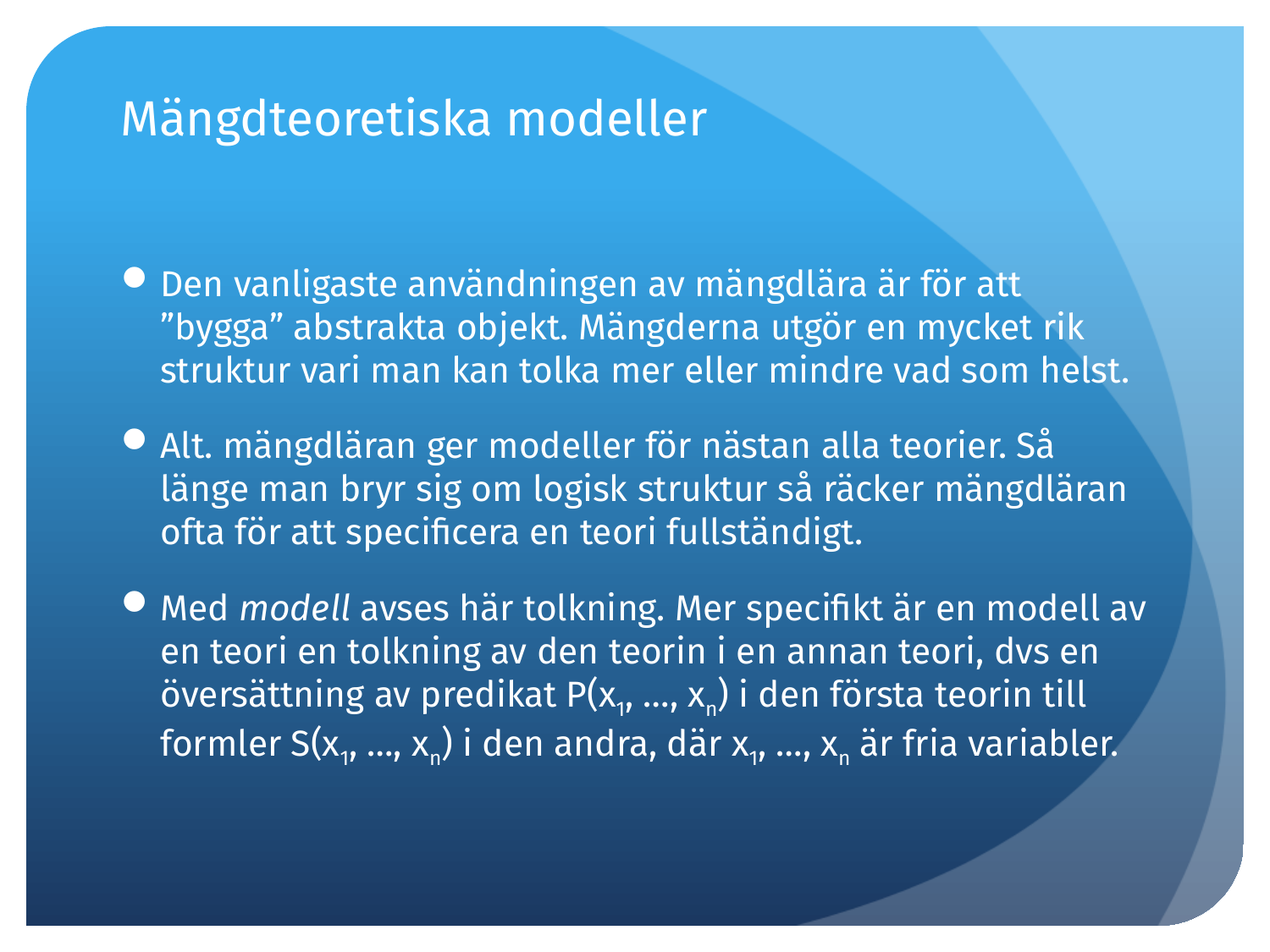

# Mängdteoretiska modeller
Den vanligaste användningen av mängdlära är för att ”bygga” abstrakta objekt. Mängderna utgör en mycket rik struktur vari man kan tolka mer eller mindre vad som helst.
Alt. mängdläran ger modeller för nästan alla teorier. Så länge man bryr sig om logisk struktur så räcker mängdläran ofta för att specificera en teori fullständigt.
Med modell avses här tolkning. Mer specifikt är en modell av en teori en tolkning av den teorin i en annan teori, dvs en översättning av predikat P(x1, …, xn) i den första teorin till formler S(x1, …, xn) i den andra, där x1, …, xn är fria variabler.